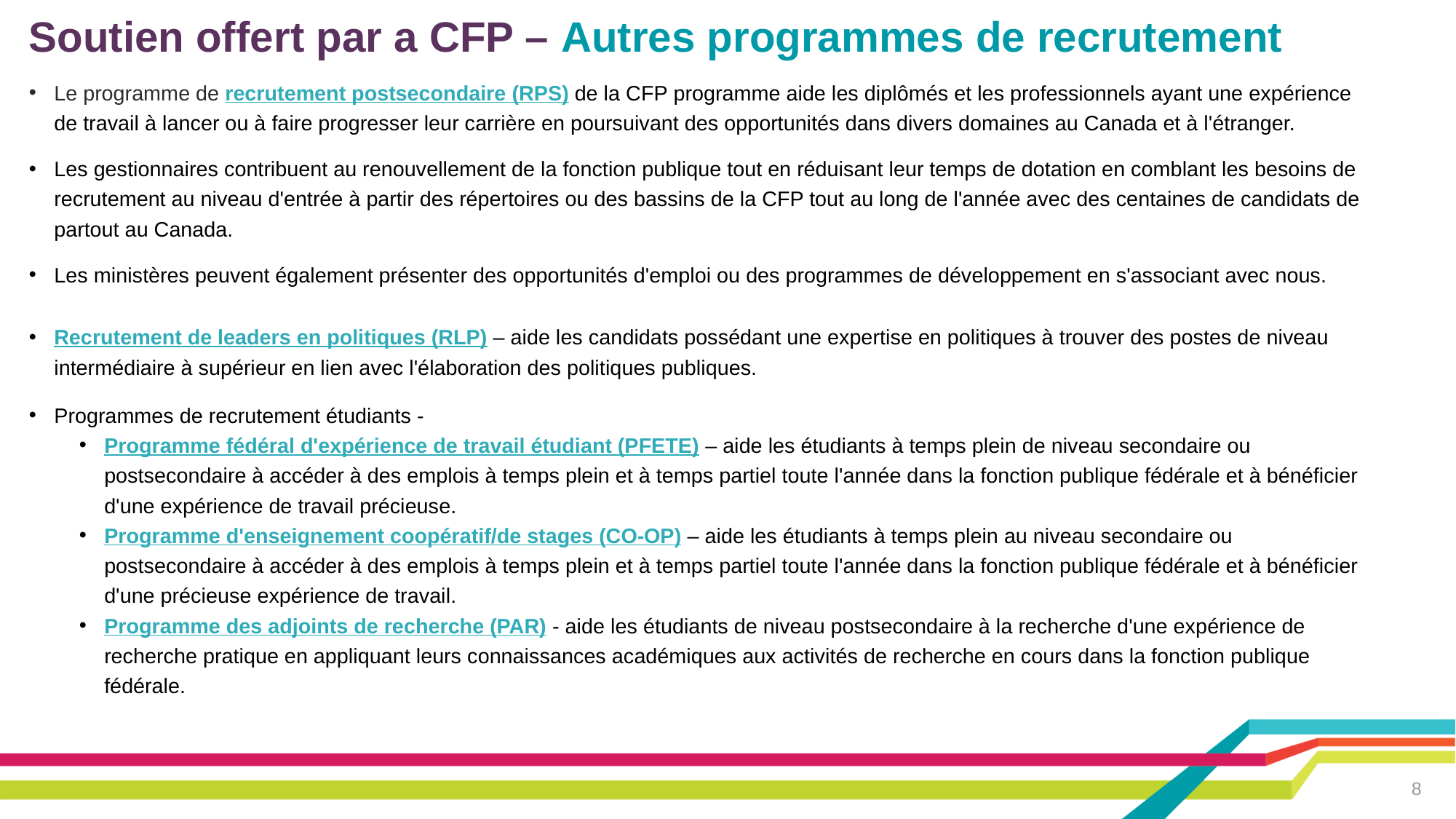

# Soutien offert par a CFP – Autres programmes de recrutement
Le programme de recrutement postsecondaire (RPS) de la CFP programme aide les diplômés et les professionnels ayant une expérience de travail à lancer ou à faire progresser leur carrière en poursuivant des opportunités dans divers domaines au Canada et à l'étranger.

Les gestionnaires contribuent au renouvellement de la fonction publique tout en réduisant leur temps de dotation en comblant les besoins de recrutement au niveau d'entrée à partir des répertoires ou des bassins de la CFP tout au long de l'année avec des centaines de candidats de partout au Canada.

Les ministères peuvent également présenter des opportunités d'emploi ou des programmes de développement en s'associant avec nous.

Recrutement de leaders en politiques (RLP) – aide les candidats possédant une expertise en politiques à trouver des postes de niveau intermédiaire à supérieur en lien avec l'élaboration des politiques publiques.

Programmes de recrutement étudiants -
Programme fédéral d'expérience de travail étudiant (PFETE) – aide les étudiants à temps plein de niveau secondaire ou postsecondaire à accéder à des emplois à temps plein et à temps partiel toute l'année dans la fonction publique fédérale et à bénéficier d'une expérience de travail précieuse.
Programme d'enseignement coopératif/de stages (CO-OP) – aide les étudiants à temps plein au niveau secondaire ou postsecondaire à accéder à des emplois à temps plein et à temps partiel toute l'année dans la fonction publique fédérale et à bénéficier d'une précieuse expérience de travail.
Programme des adjoints de recherche (PAR) - aide les étudiants de niveau postsecondaire à la recherche d'une expérience de recherche pratique en appliquant leurs connaissances académiques aux activités de recherche en cours dans la fonction publique fédérale.

8